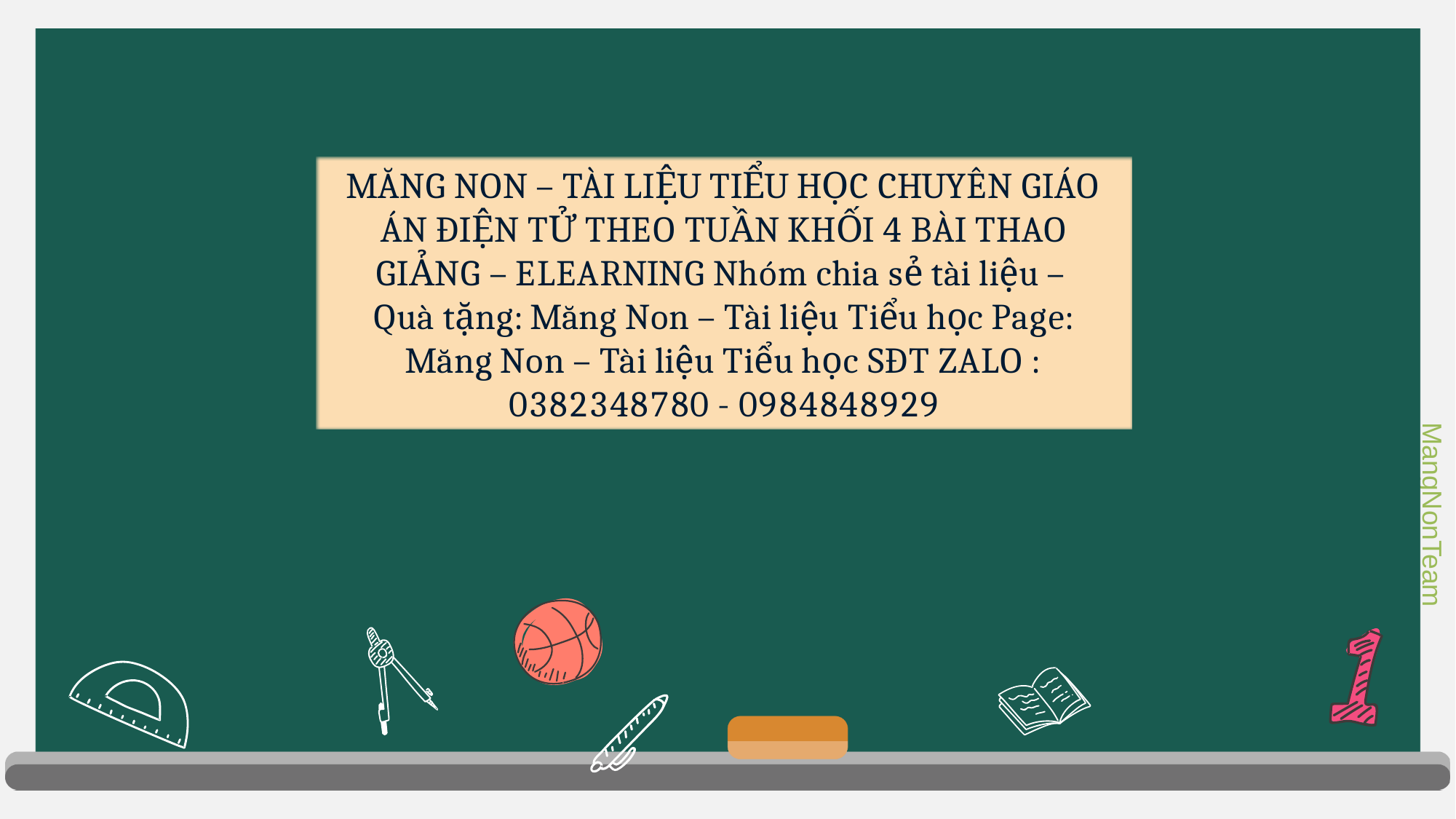

MĂNG NON – TÀI LIỆU TIỂU HỌC CHUYÊN GIÁO ÁN ĐIỆN TỬ THEO TUẦN KHỐI 4 BÀI THAO GIẢNG – ELEARNING Nhóm chia sẻ tài liệu –
Quà tặng: Măng Non – Tài liệu Tiểu học Page: Măng Non – Tài liệu Tiểu học SĐT ZALO : 0382348780 - 0984848929